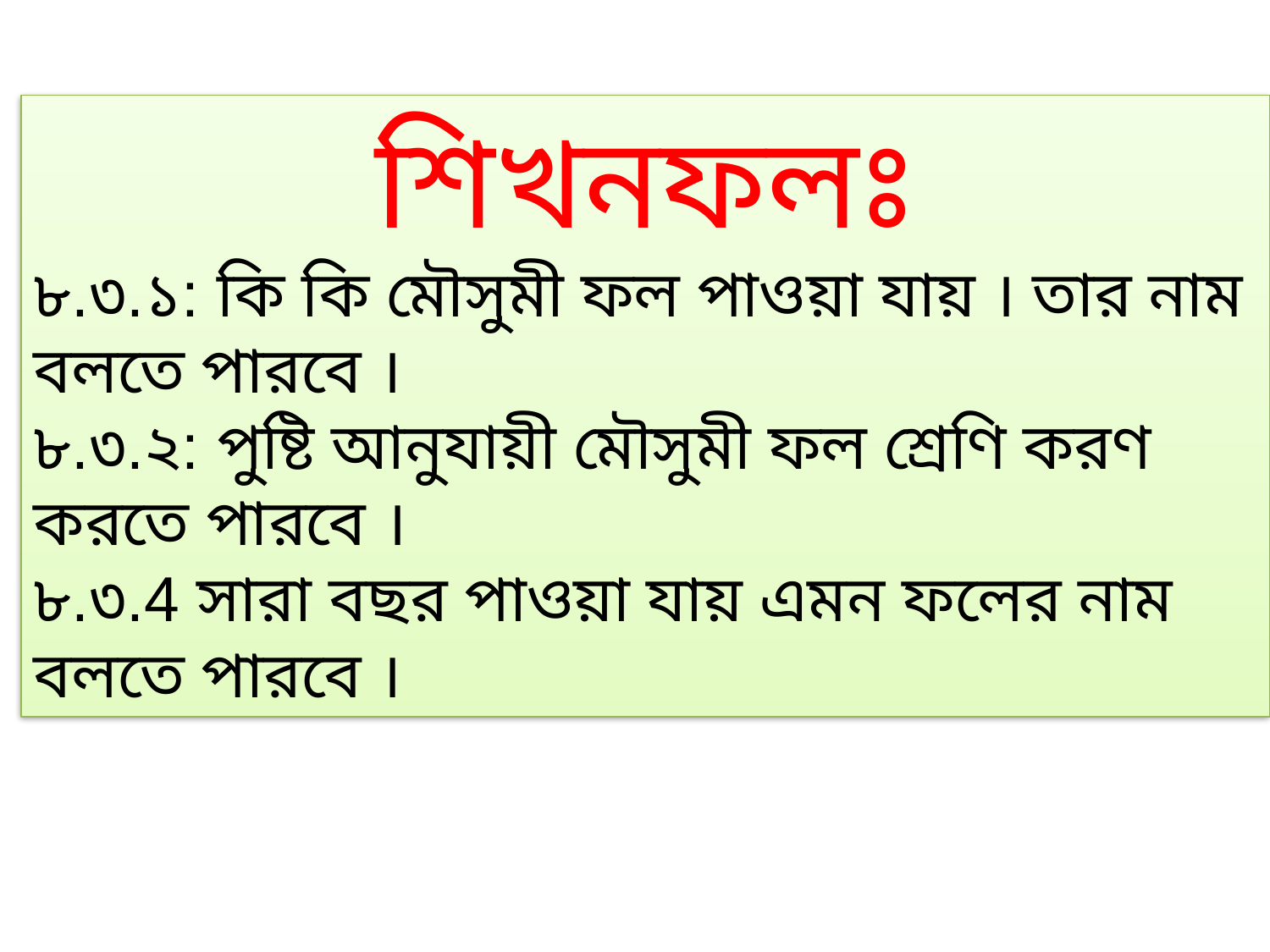

শিখনফলঃ
৮.৩.১: কি কি মৌসুমী ফল পাওয়া যায় । তার নাম বলতে পারবে ।
৮.৩.২: পুষ্টি আনুযায়ী মৌসুমী ফল শ্রেণি করণ করতে পারবে ।
৮.৩.4 সারা বছর পাওয়া যায় এমন ফলের নাম বলতে পারবে ।